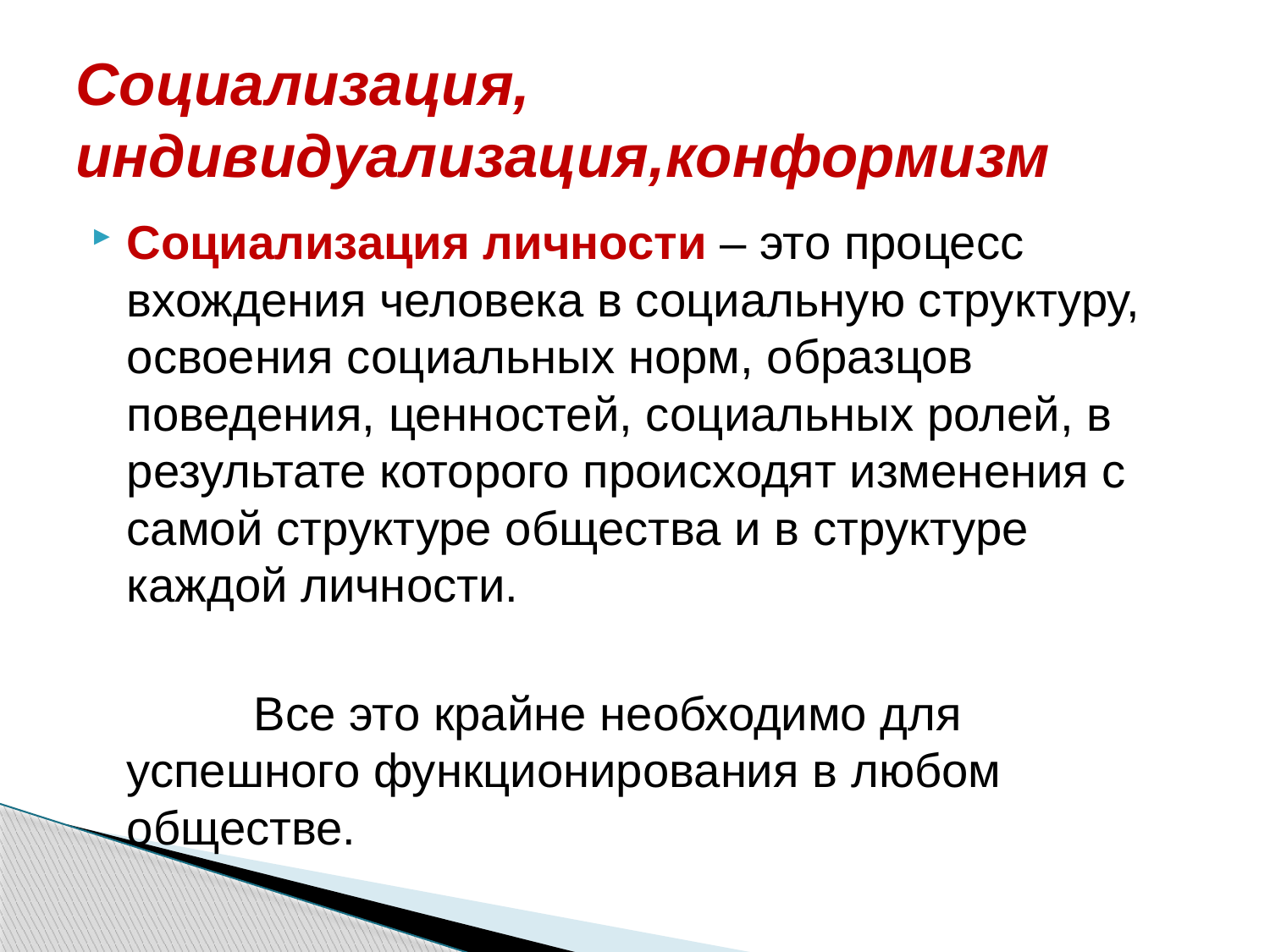

# Социализация, индивидуализация,конформизм
Социализация личности – это процесс вхождения человека в социальную структуру, освоения социальных норм, образцов поведения, ценностей, социальных ролей, в результате которого происходят изменения с самой структуре общества и в структуре каждой личности.

		Все это крайне необходимо для успешного функционирования в любом обществе.